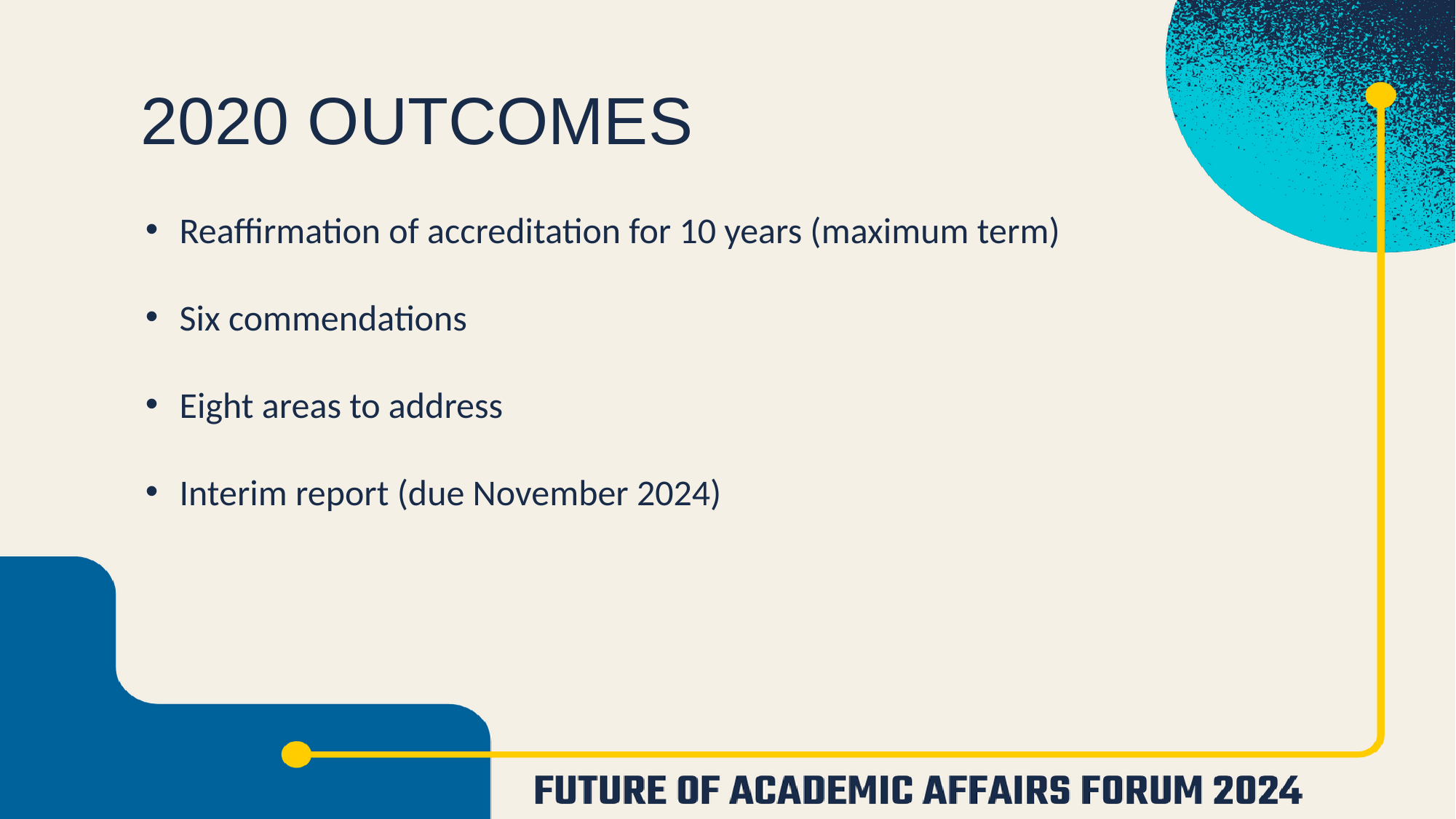

# 2020 OUTCOMES
Reaffirmation of accreditation for 10 years (maximum term)

Six commendations

Eight areas to address

Interim report (due November 2024)